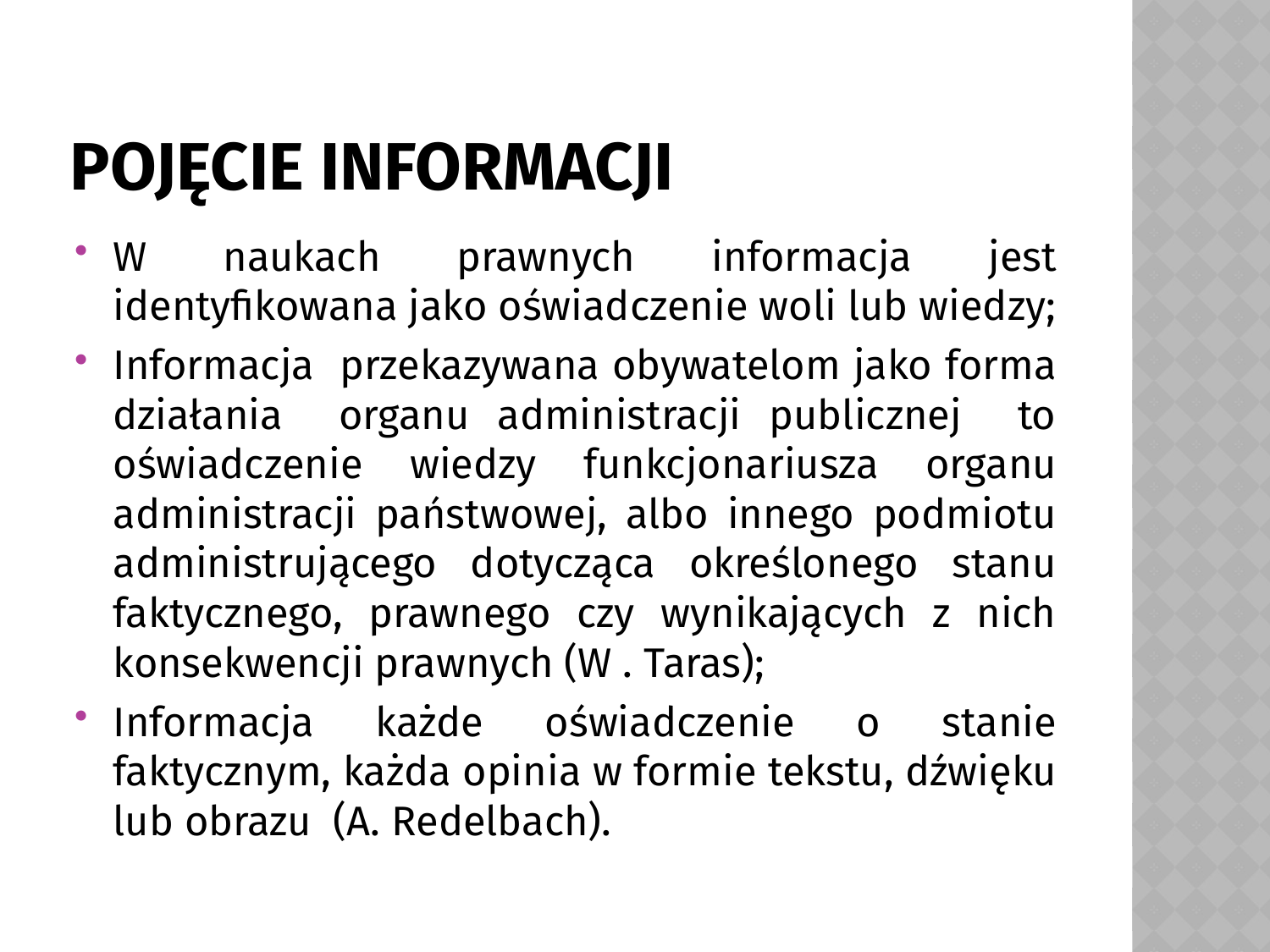

# Pojęcie informacji
W naukach prawnych informacja jest identyfikowana jako oświadczenie woli lub wiedzy;
Informacja  przekazywana obywatelom jako forma działania  organu administracji publicznej  to oświadczenie wiedzy funkcjonariusza organu administracji państwowej, albo innego podmiotu administrującego dotycząca określonego stanu faktycznego, prawnego czy wynikających z nich konsekwencji prawnych (W . Taras);
Informacja każde oświadczenie o stanie faktycznym, każda opinia w formie tekstu, dźwięku lub obrazu  (A. Redelbach).